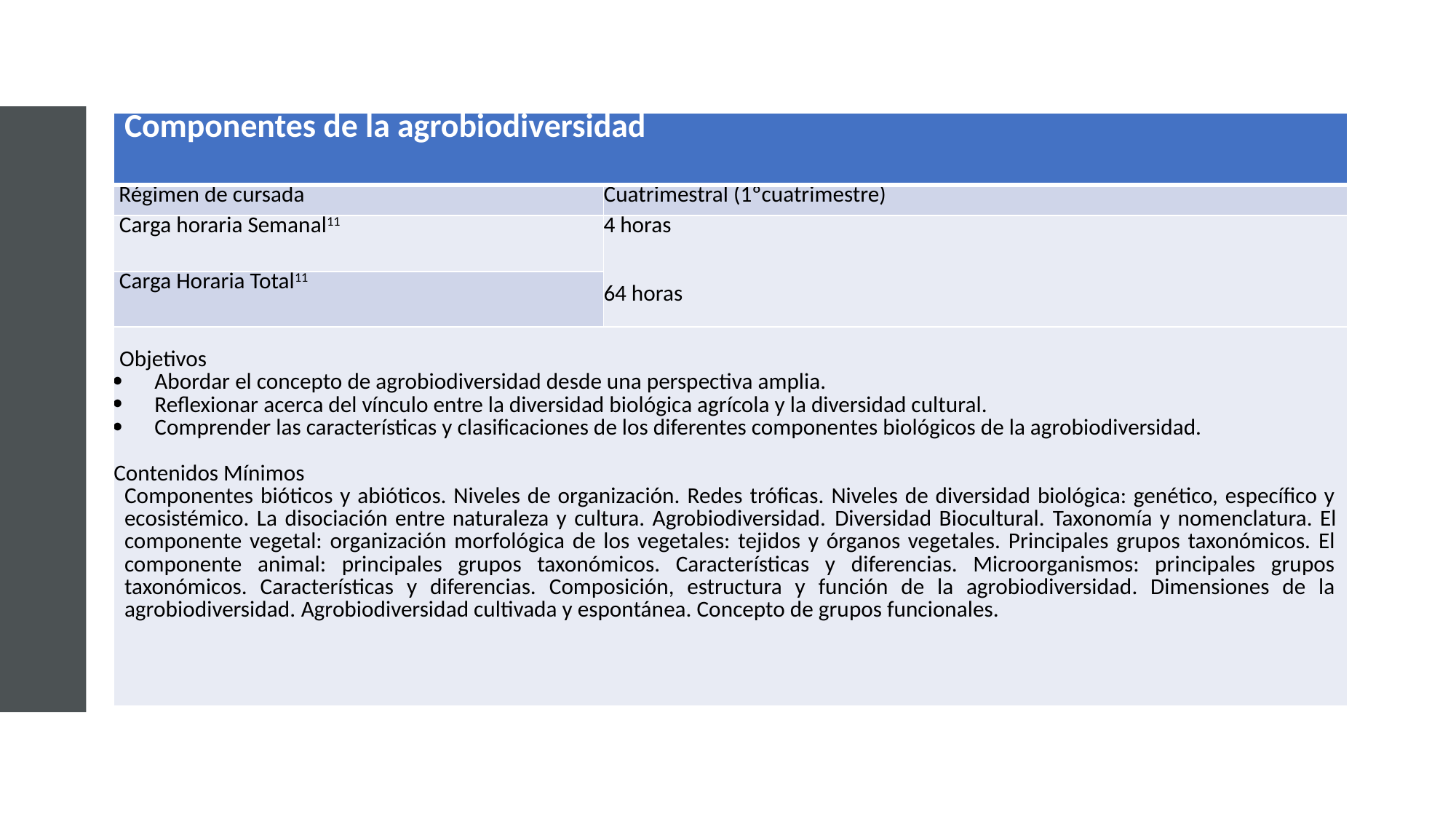

| Componentes de la agrobiodiversidad |  |
| --- | --- |
| Régimen de cursada | Cuatrimestral (1ºcuatrimestre) |
| Carga horaria Semanal11 | 4 horas     64 horas |
| Carga Horaria Total11 |  |
| Objetivos Abordar el concepto de agrobiodiversidad desde una perspectiva amplia. Reflexionar acerca del vínculo entre la diversidad biológica agrícola y la diversidad cultural. Comprender las características y clasificaciones de los diferentes componentes biológicos de la agrobiodiversidad.   Contenidos Mínimos Componentes bióticos y abióticos. Niveles de organización. Redes tróficas. Niveles de diversidad biológica: genético, específico y ecosistémico. La disociación entre naturaleza y cultura. Agrobiodiversidad. Diversidad Biocultural. Taxonomía y nomenclatura. El componente vegetal: organización morfológica de los vegetales: tejidos y órganos vegetales. Principales grupos taxonómicos. El componente animal: principales grupos taxonómicos. Características y diferencias. Microorganismos: principales grupos taxonómicos. Características y diferencias. Composición, estructura y función de la agrobiodiversidad. Dimensiones de la agrobiodiversidad. Agrobiodiversidad cultivada y espontánea. Concepto de grupos funcionales. |  |